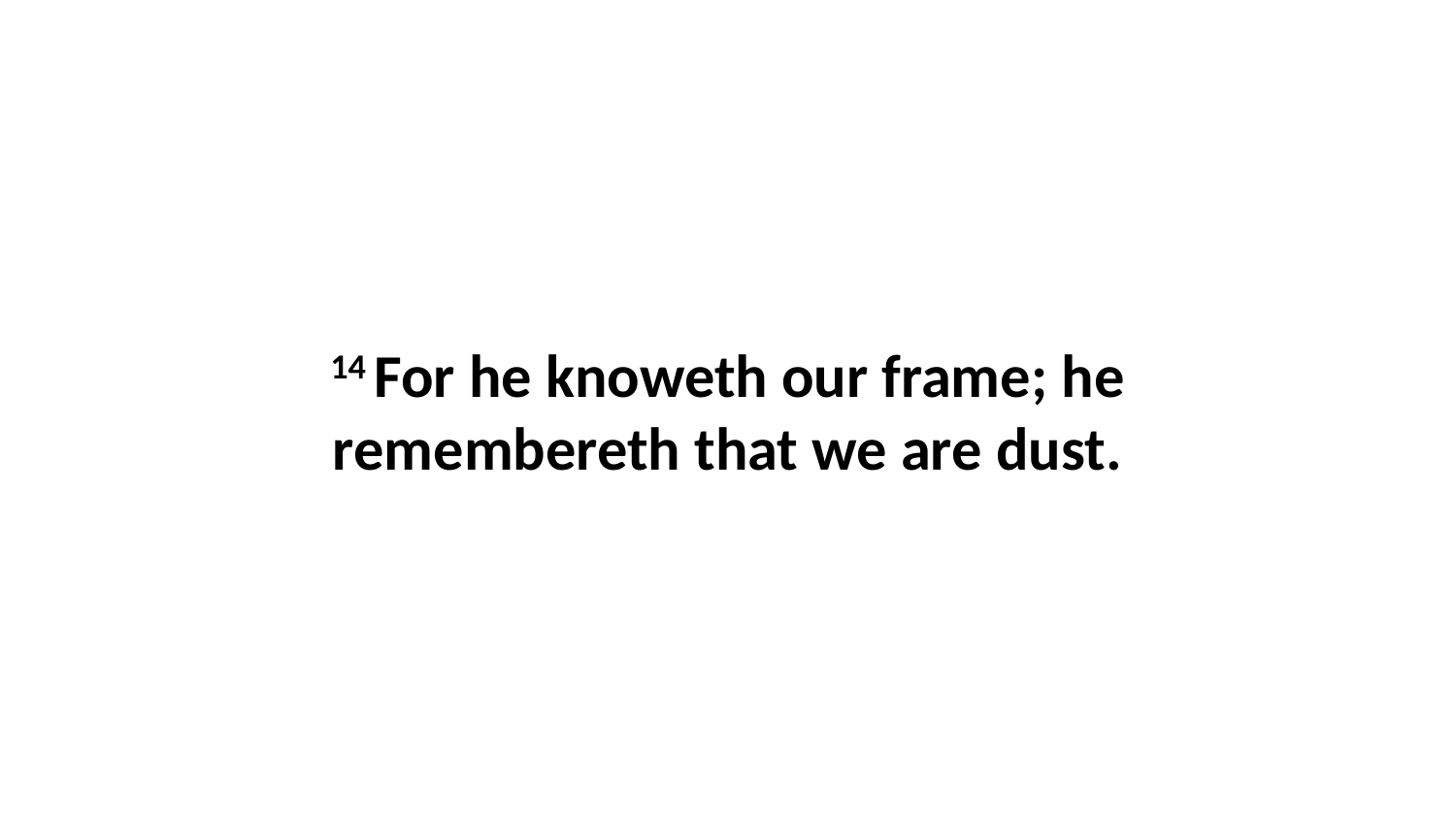

14 For he knoweth our frame; he remembereth that we are dust.